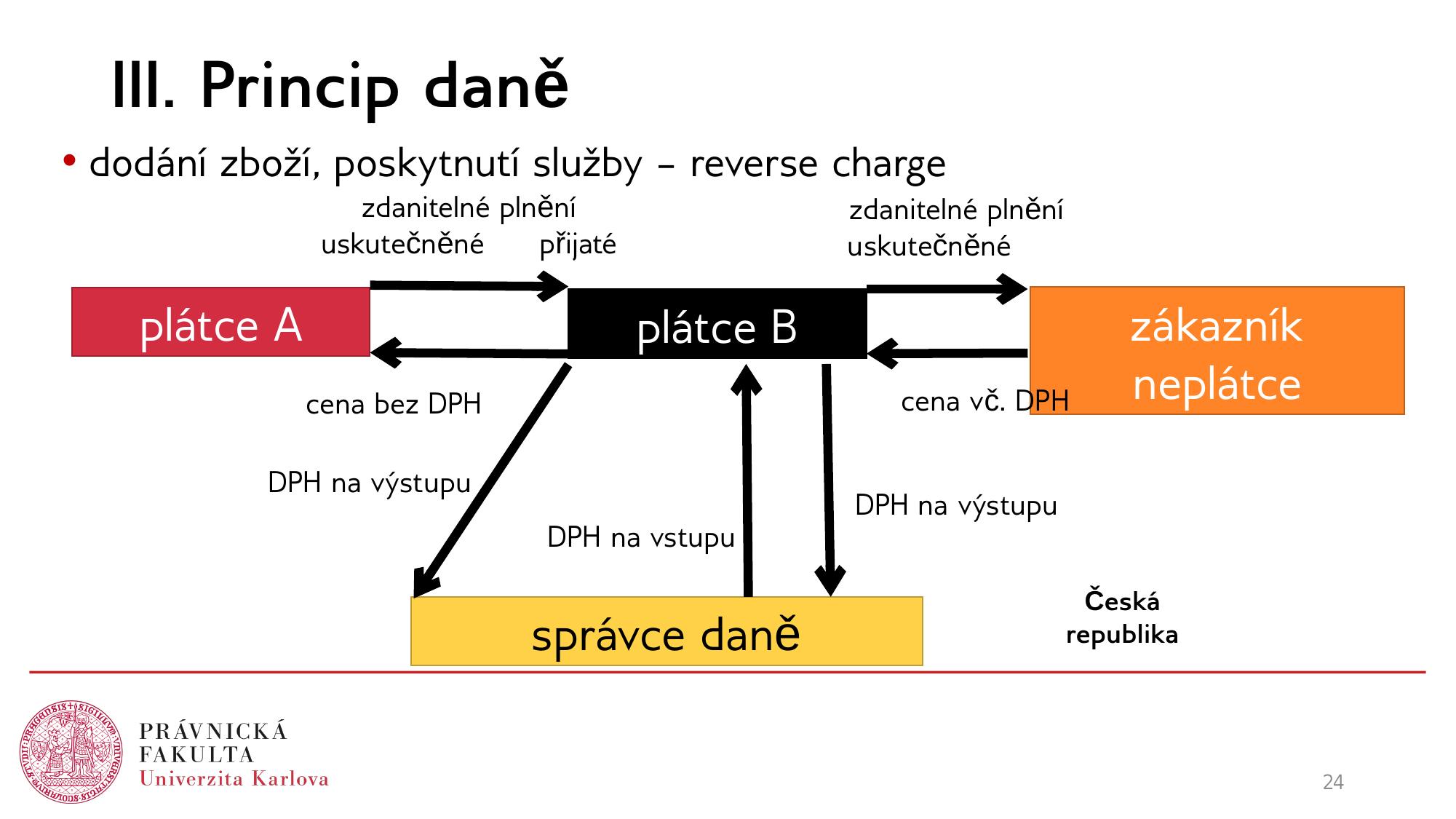

# III. Princip daně
dodání zboží, poskytnutí služby – reverse charge

zdanitelné plnění
uskutečněné 	přijaté

zdanitelné plnění
uskutečněné
zákazník neplátce
plátce A
plátce B
cena vč. DPH
cena bez DPH
DPH na výstupu
DPH na výstupu
DPH na vstupu
Česká republika
správce daně
24